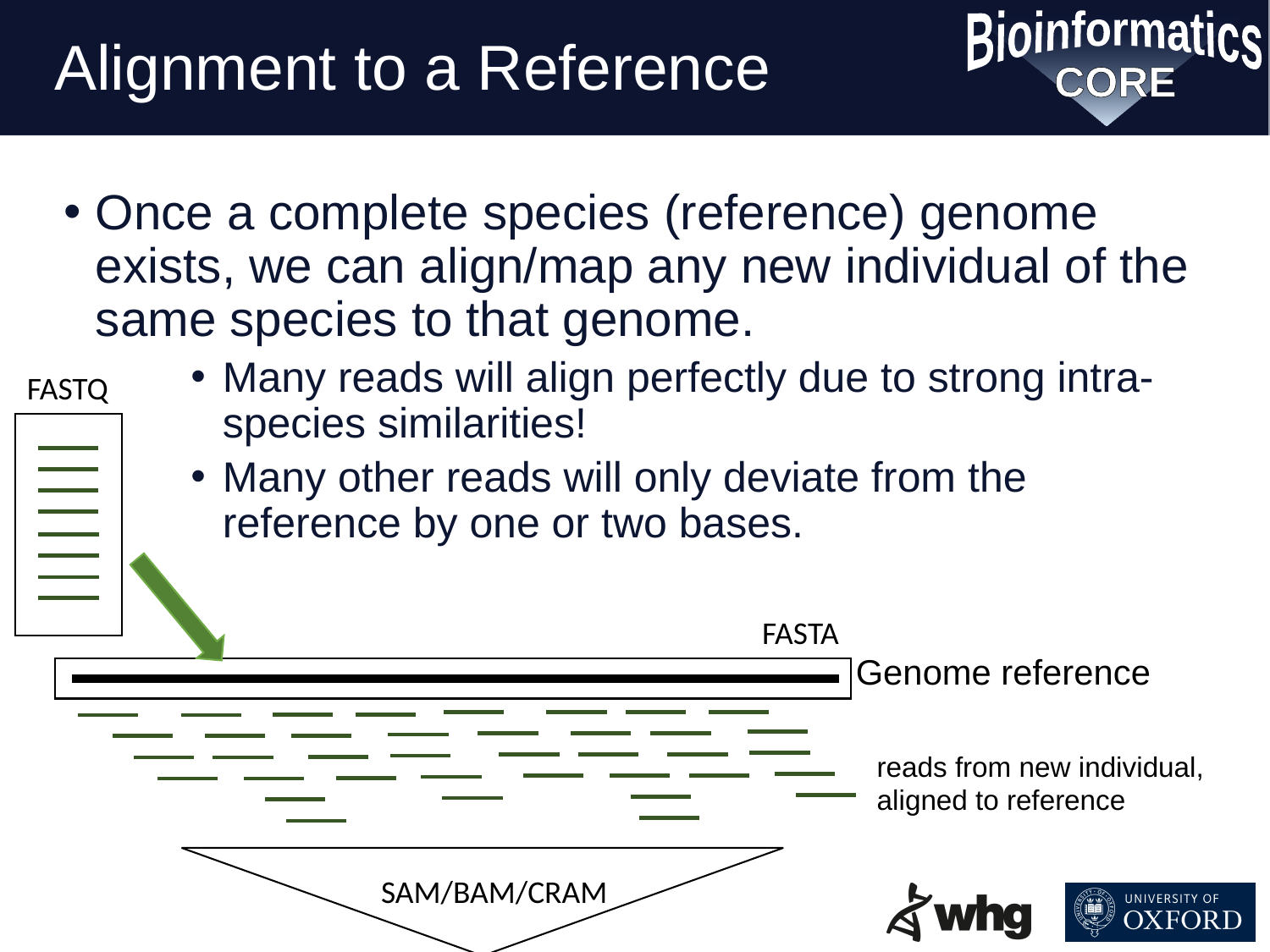

# Alignment to a Reference
Once a complete species (reference) genome exists, we can align/map any new individual of the same species to that genome.
Many reads will align perfectly due to strong intra-species similarities!
Many other reads will only deviate from the reference by one or two bases.
FASTQ

FASTA
Genome reference

reads from new individual, aligned to reference

SAM/BAM/CRAM